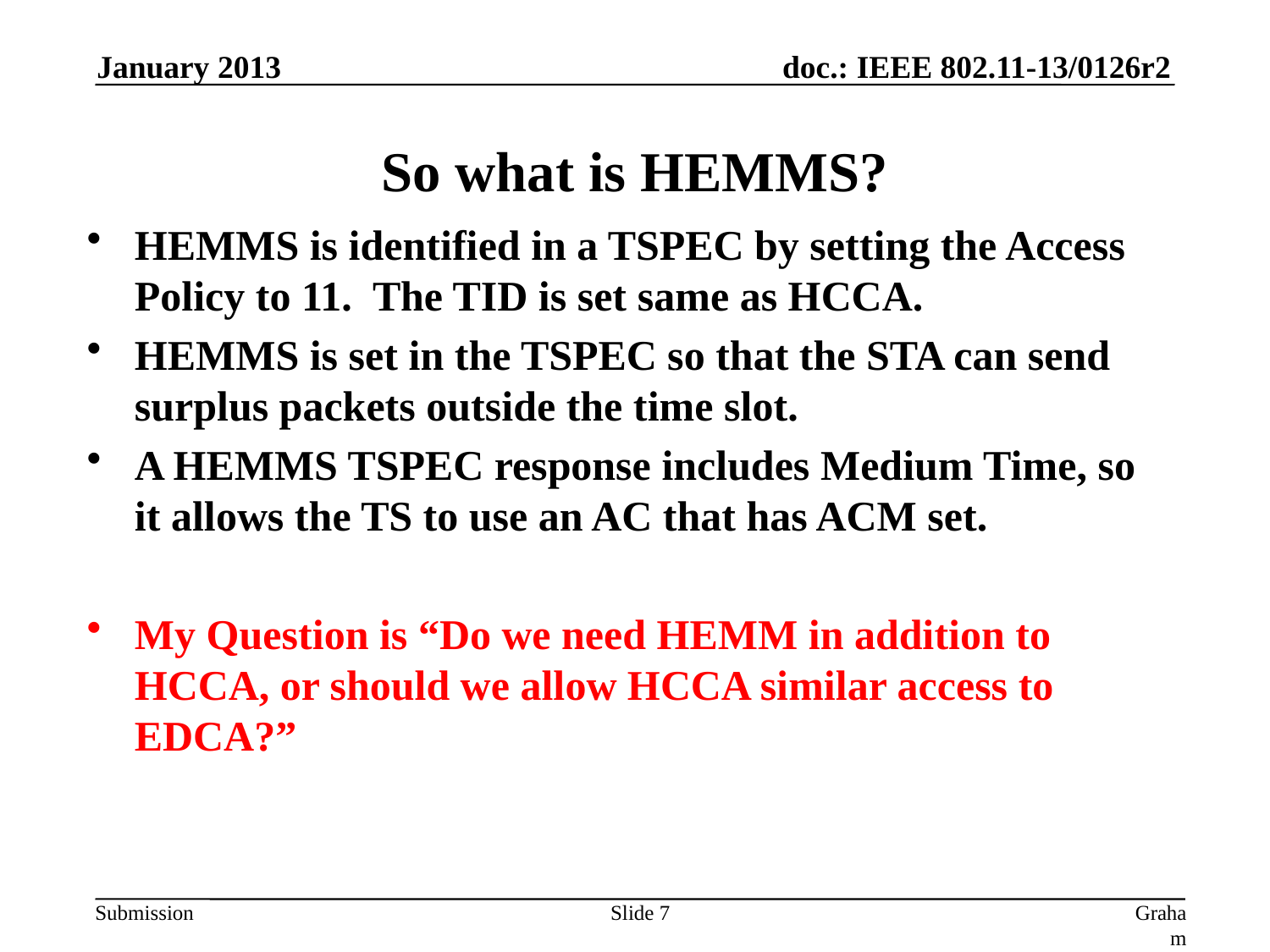

January 2013
# So what is HEMMS?
HEMMS is identified in a TSPEC by setting the Access Policy to 11.  The TID is set same as HCCA.
HEMMS is set in the TSPEC so that the STA can send surplus packets outside the time slot.
A HEMMS TSPEC response includes Medium Time, so it allows the TS to use an AC that has ACM set.

My Question is “Do we need HEMM in addition to HCCA, or should we allow HCCA similar access to EDCA?”

Slide 7
Graham Smith, DSP Group